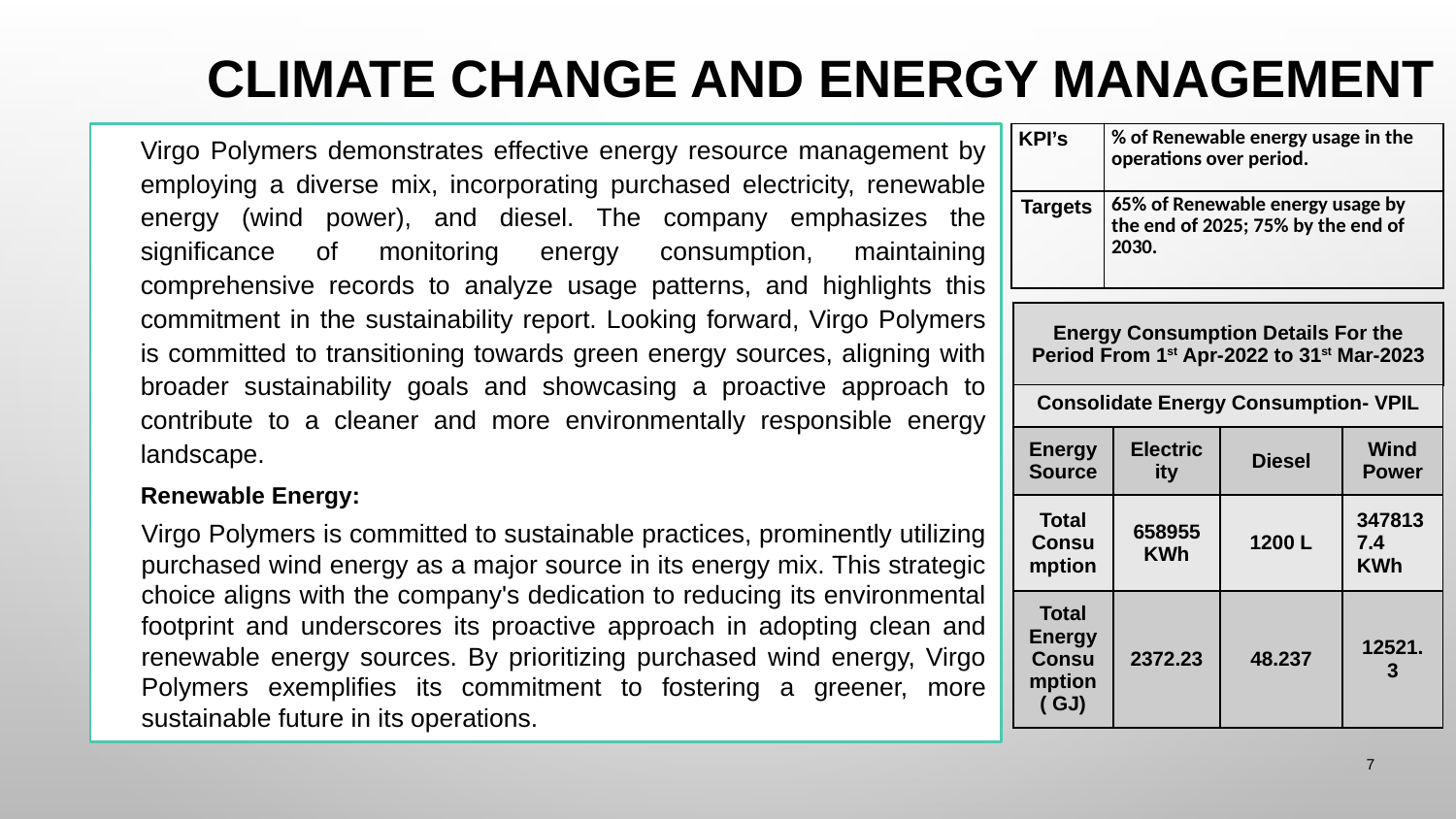

Climate Change and Energy Management
Virgo Polymers demonstrates effective energy resource management by employing a diverse mix, incorporating purchased electricity, renewable energy (wind power), and diesel. The company emphasizes the significance of monitoring energy consumption, maintaining comprehensive records to analyze usage patterns, and highlights this commitment in the sustainability report. Looking forward, Virgo Polymers is committed to transitioning towards green energy sources, aligning with broader sustainability goals and showcasing a proactive approach to contribute to a cleaner and more environmentally responsible energy landscape.
Renewable Energy:
Virgo Polymers is committed to sustainable practices, prominently utilizing purchased wind energy as a major source in its energy mix. This strategic choice aligns with the company's dedication to reducing its environmental footprint and underscores its proactive approach in adopting clean and renewable energy sources. By prioritizing purchased wind energy, Virgo Polymers exemplifies its commitment to fostering a greener, more sustainable future in its operations.

| KPI’s | % of Renewable energy usage in the operations over period. |
| --- | --- |
| Targets | 65% of Renewable energy usage by the end of 2025; 75% by the end of 2030. |
| Energy Consumption Details For the Period From 1st Apr-2022 to 31st Mar-2023 |
| --- |
| Consolidate Energy Consumption- VPIL |  |  |  |
| --- | --- | --- | --- |
| Energy Source | Electricity | Diesel | Wind Power |
| Total Consumption | 658955 KWh | 1200 L | 3478137.4 KWh |
| Total Energy Consumption ( GJ) | 2372.23 | 48.237 | 12521.3 |
7